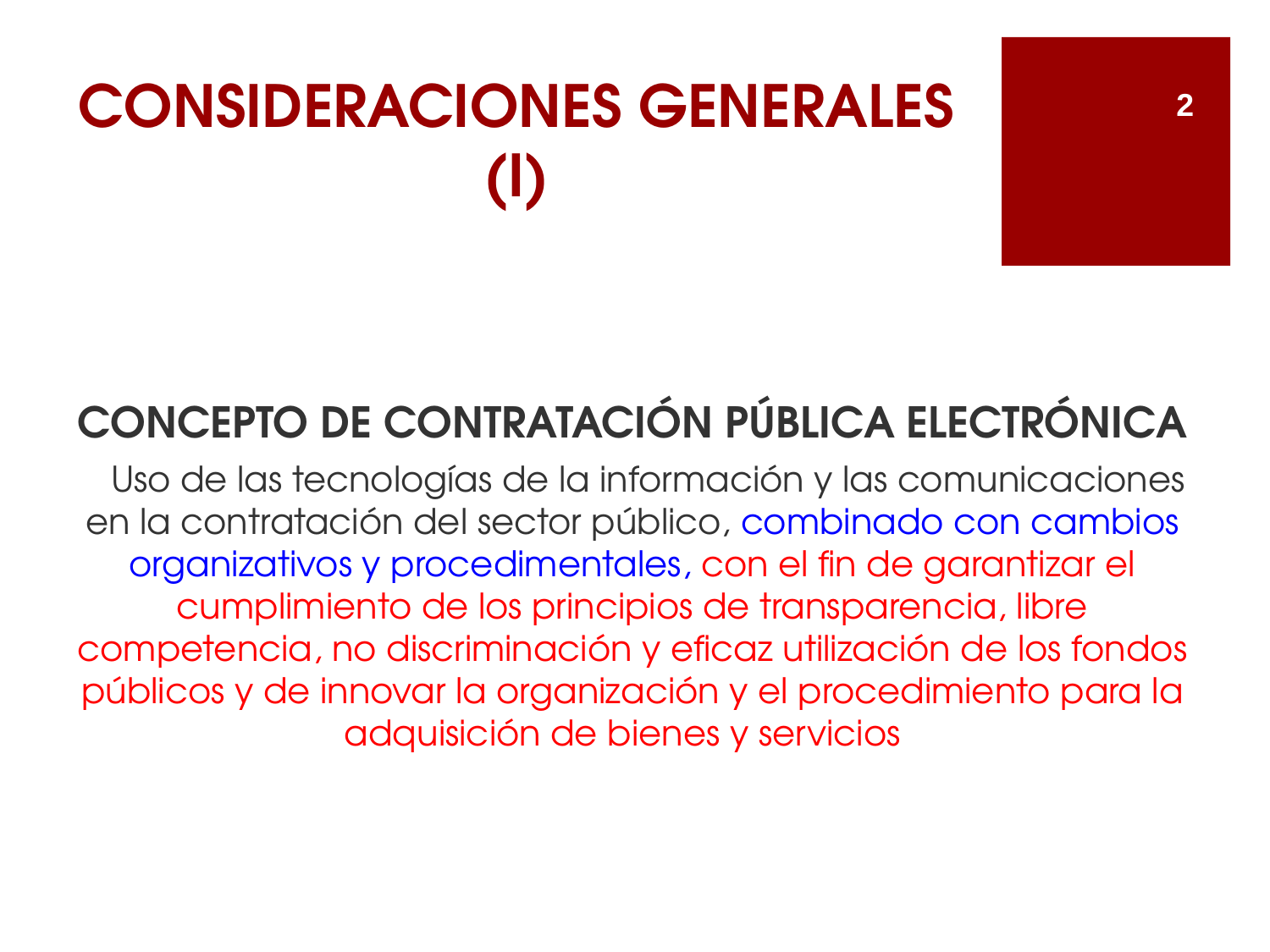

# CONSIDERACIONES GENERALES (I)
2

CONCEPTO DE CONTRATACIÓN PÚBLICA ELECTRÓNICA
Uso de las tecnologías de la información y las comunicaciones en la contratación del sector público, combinado con cambios organizativos y procedimentales, con el fin de garantizar el cumplimiento de los principios de transparencia, libre competencia, no discriminación y eficaz utilización de los fondos públicos y de innovar la organización y el procedimiento para la adquisición de bienes y servicios
3